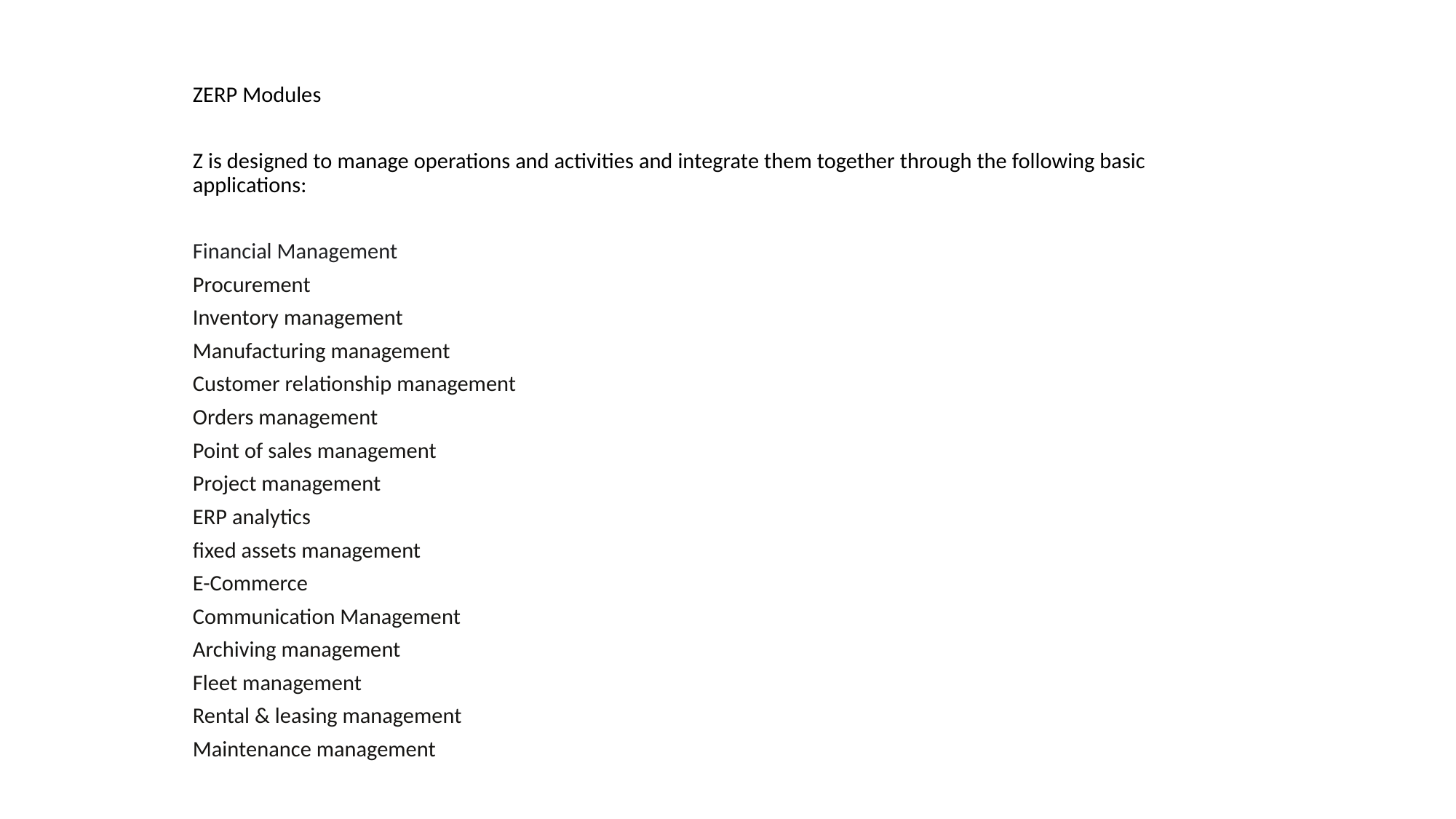

ZERP Modules

Z is designed to manage operations and activities and integrate them together through the following basic applications:

Financial Management
Procurement
Inventory management
Manufacturing management
Customer relationship management
Orders management
Point of sales management
Project management
ERP analytics
fixed assets management
E-Commerce
Communication Management
Archiving management
Fleet management
Rental & leasing management
Maintenance management